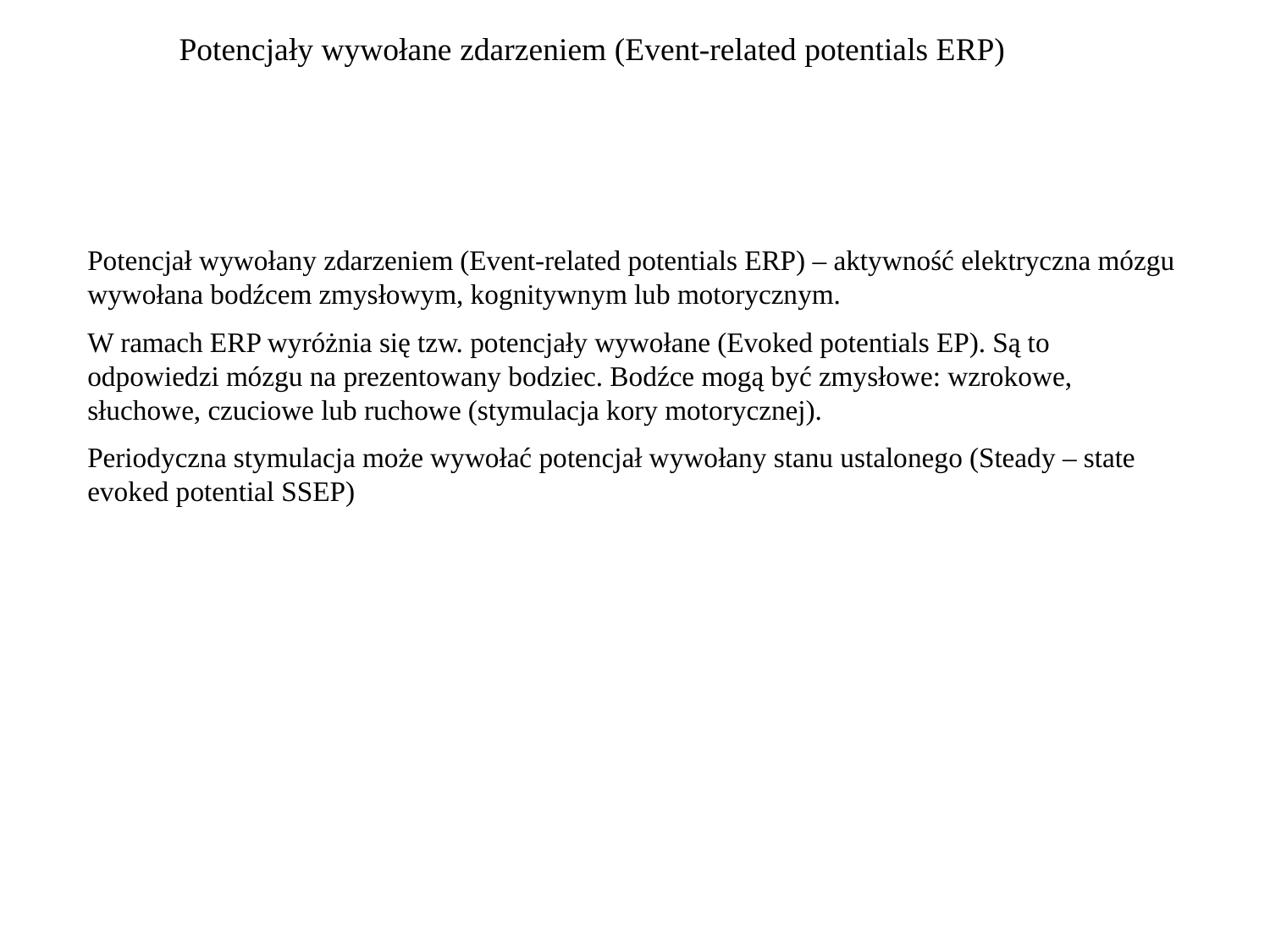

# Potencjały wywołane zdarzeniem (Event-related potentials ERP)
Potencjał wywołany zdarzeniem (Event-related potentials ERP) – aktywność elektryczna mózgu wywołana bodźcem zmysłowym, kognitywnym lub motorycznym.
W ramach ERP wyróżnia się tzw. potencjały wywołane (Evoked potentials EP). Są to odpowiedzi mózgu na prezentowany bodziec. Bodźce mogą być zmysłowe: wzrokowe, słuchowe, czuciowe lub ruchowe (stymulacja kory motorycznej).
Periodyczna stymulacja może wywołać potencjał wywołany stanu ustalonego (Steady – state evoked potential SSEP)